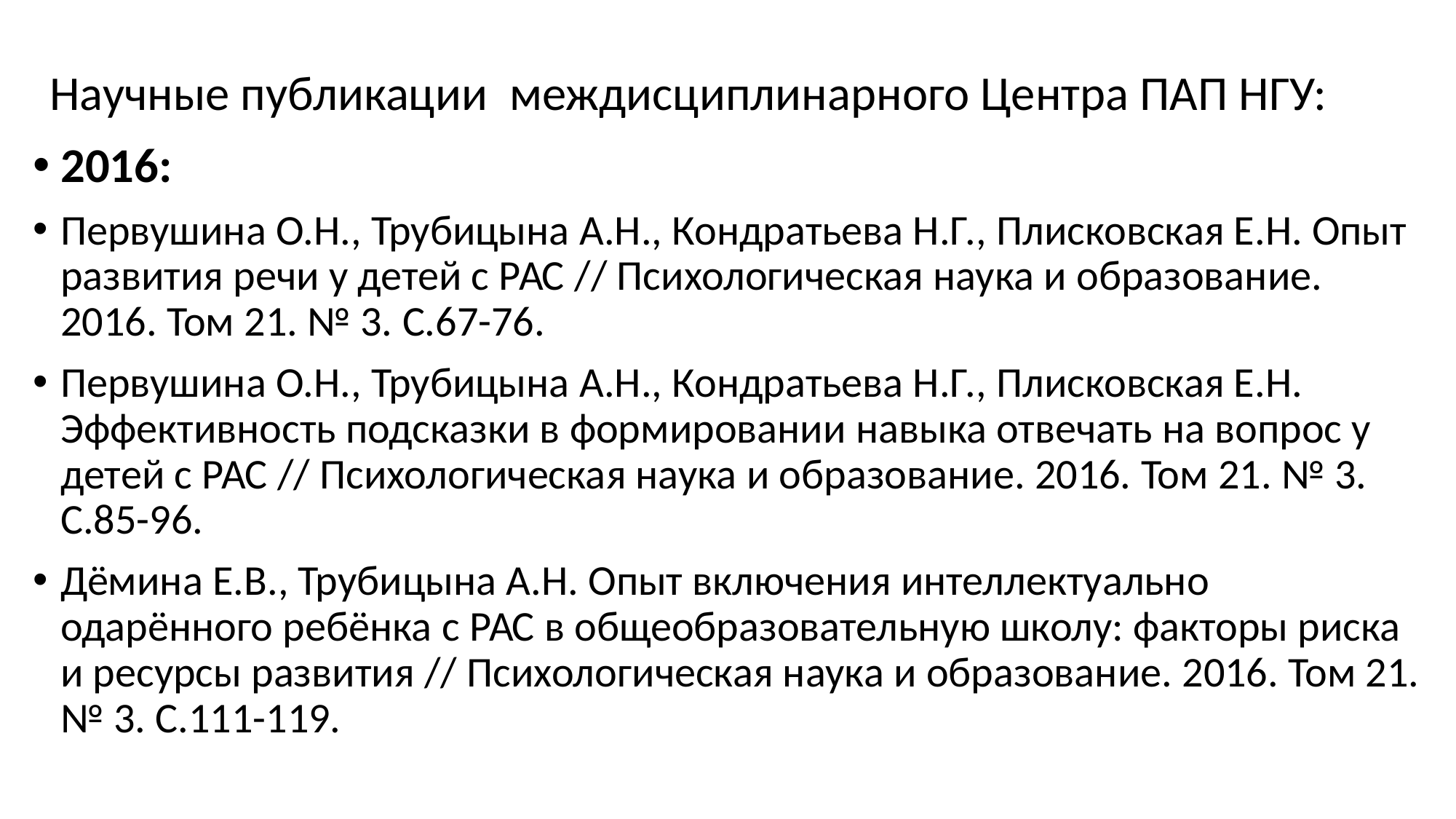

# Научные публикации  междисциплинарного Центра ПАП НГУ:
2016:
Первушина О.Н., Трубицына А.Н., Кондратьева Н.Г., Плисковская Е.Н. Опыт развития речи у детей с РАС // Психологическая наука и образование. 2016. Том 21. № 3. С.67-76.
Первушина О.Н., Трубицына А.Н., Кондратьева Н.Г., Плисковская Е.Н. Эффективность подсказки в формировании навыка отвечать на вопрос у детей с РАС // Психологическая наука и образование. 2016. Том 21. № 3. С.85-96.
Дёмина Е.В., Трубицына А.Н. Опыт включения интеллектуально одарённого ребёнка с РАС в общеобразовательную школу: факторы риска и ресурсы развития // Психологическая наука и образование. 2016. Том 21. № 3. С.111-119.